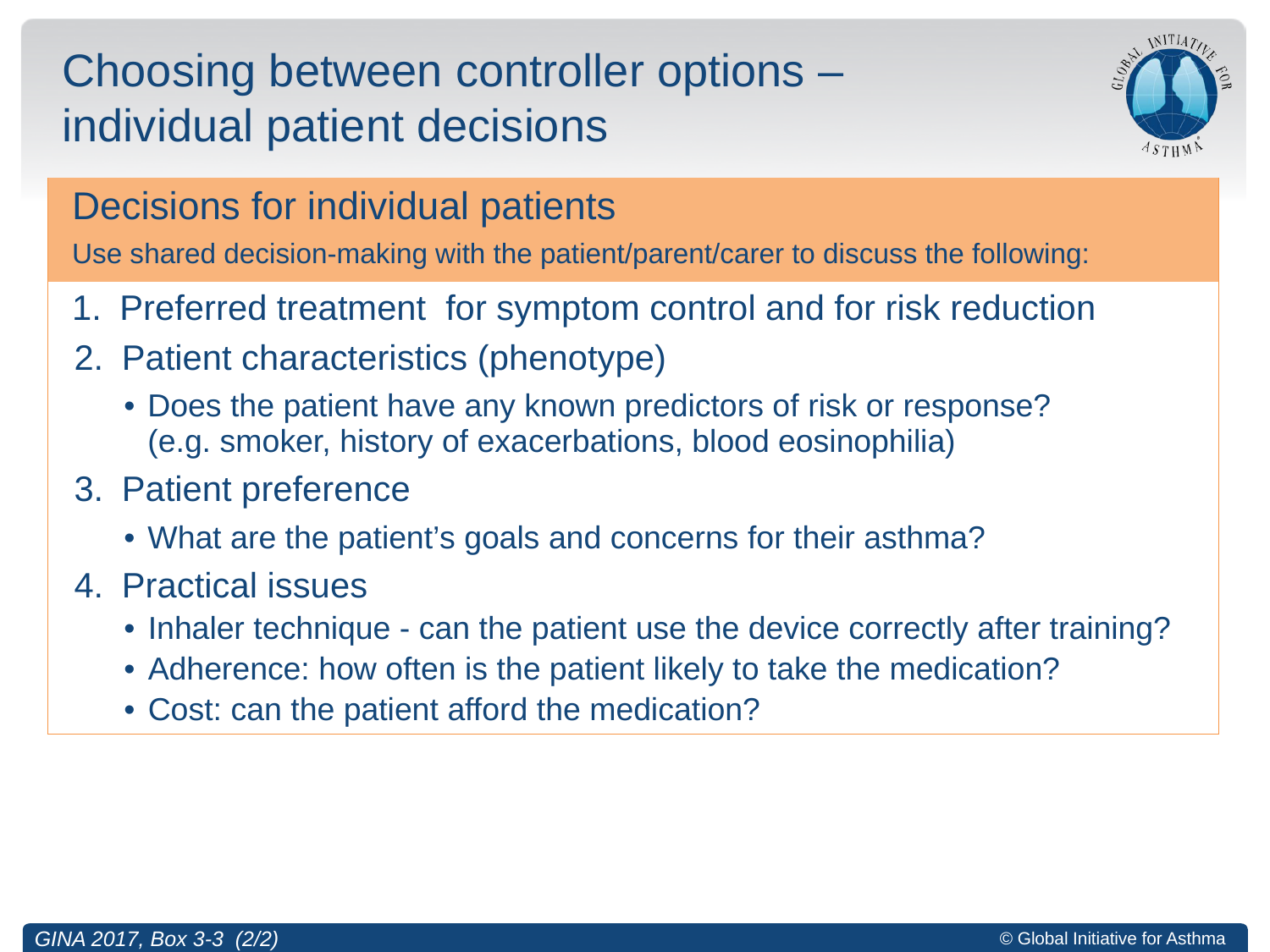

# Choosing between controller options – individual patient decisions
| Decisions for individual patients Use shared decision-making with the patient/parent/carer to discuss the following: |
| --- |
| Preferred treatment for symptom control and for risk reduction Patient characteristics (phenotype) Does the patient have any known predictors of risk or response? (e.g. smoker, history of exacerbations, blood eosinophilia) Patient preference What are the patient’s goals and concerns for their asthma? Practical issues Inhaler technique - can the patient use the device correctly after training? Adherence: how often is the patient likely to take the medication? Cost: can the patient afford the medication? |
GINA 2017, Box 3-3  (2/2)